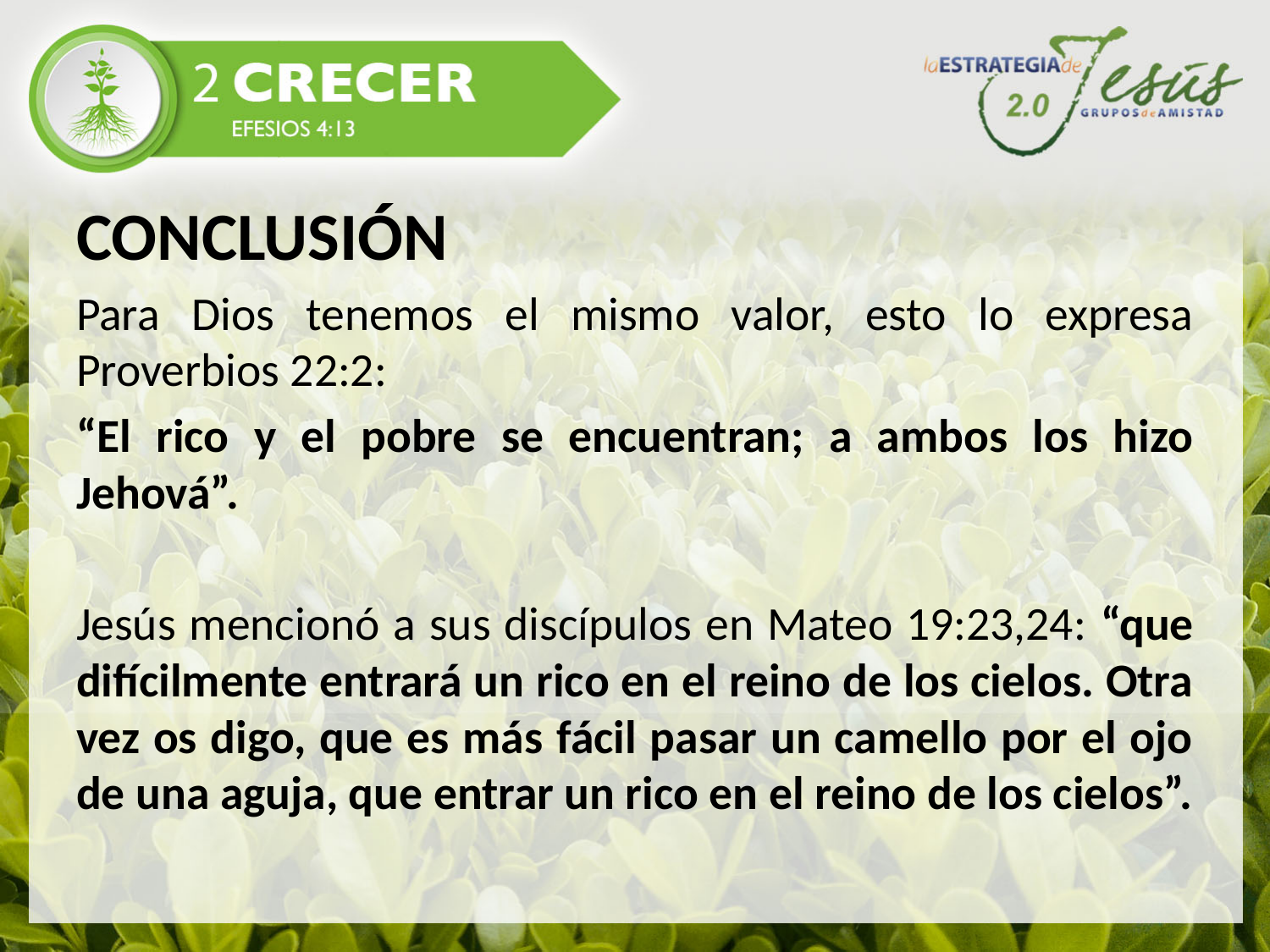

CONCLUSIÓN
Para Dios tenemos el mismo valor, esto lo expresa Proverbios 22:2:
“El rico y el pobre se encuentran; a ambos los hizo Jehová”.

Jesús mencionó a sus discípulos en Mateo 19:23,24: “que difícilmente entrará un rico en el reino de los cielos. Otra vez os digo, que es más fácil pasar un camello por el ojo de una aguja, que entrar un rico en el reino de los cielos”.